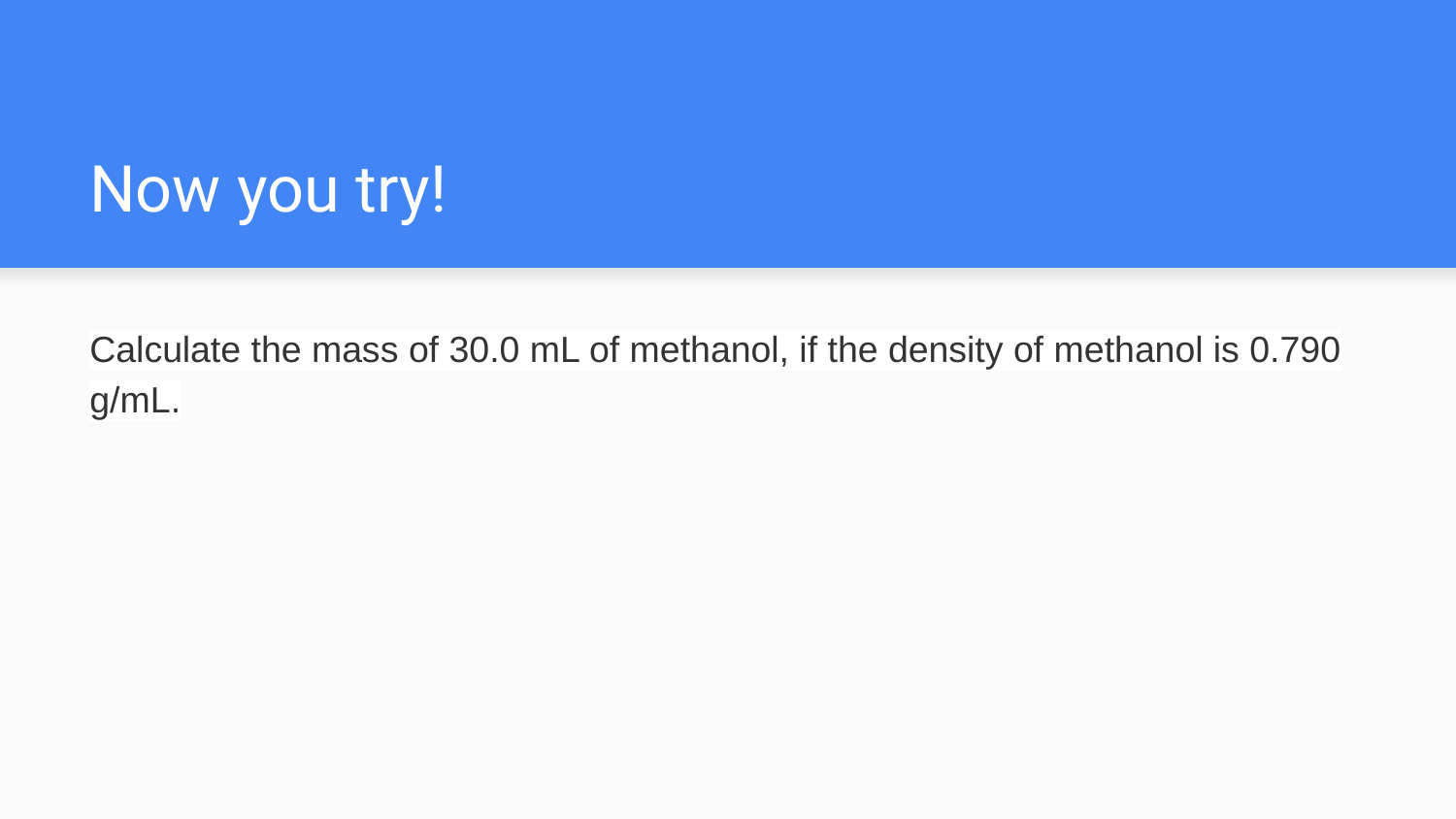

# Now you try!
Calculate the mass of 30.0 mL of methanol, if the density of methanol is 0.790 g/mL.